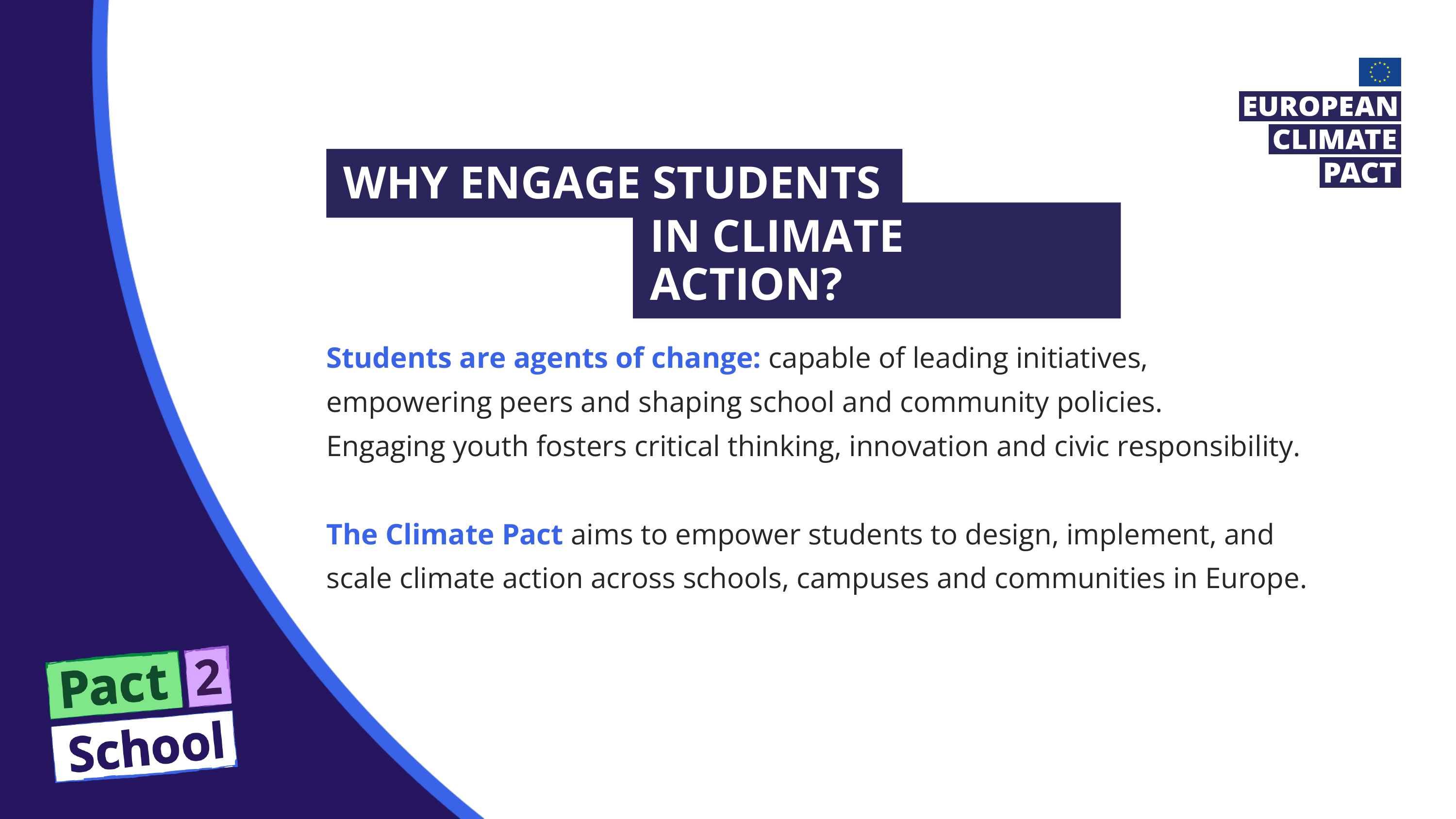

Why engage students
in climate action?
Students are agents of change: capable of leading initiatives,
empowering peers and shaping school and community policies.
Engaging youth fosters critical thinking, innovation and civic responsibility.
The Climate Pact aims to empower students to design, implement, and scale climate action across schools, campuses and communities in Europe.